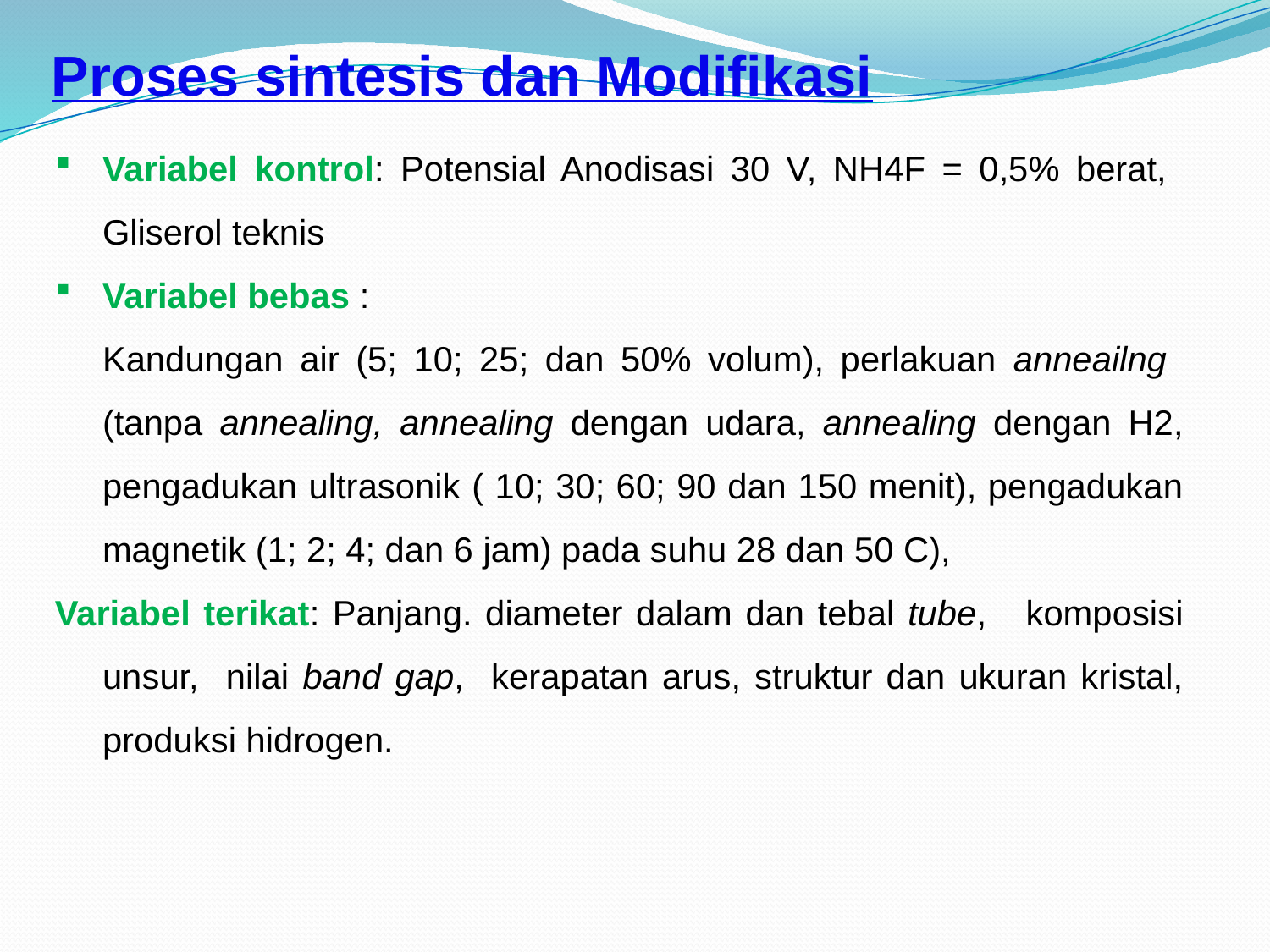

Proses sintesis dan Modifikasi
Variabel kontrol: Potensial Anodisasi 30 V, NH4F = 0,5% berat,  Gliserol teknis
Variabel bebas :
	Kandungan air (5; 10; 25; dan 50% volum), perlakuan anneailng  (tanpa annealing, annealing dengan udara, annealing dengan H2, pengadukan ultrasonik ( 10; 30; 60; 90 dan 150 menit), pengadukan magnetik (1; 2; 4; dan 6 jam) pada suhu 28 dan 50 C),
Variabel terikat: Panjang. diameter dalam dan tebal tube,   komposisi unsur,  nilai band gap,  kerapatan arus, struktur dan ukuran kristal, produksi hidrogen.